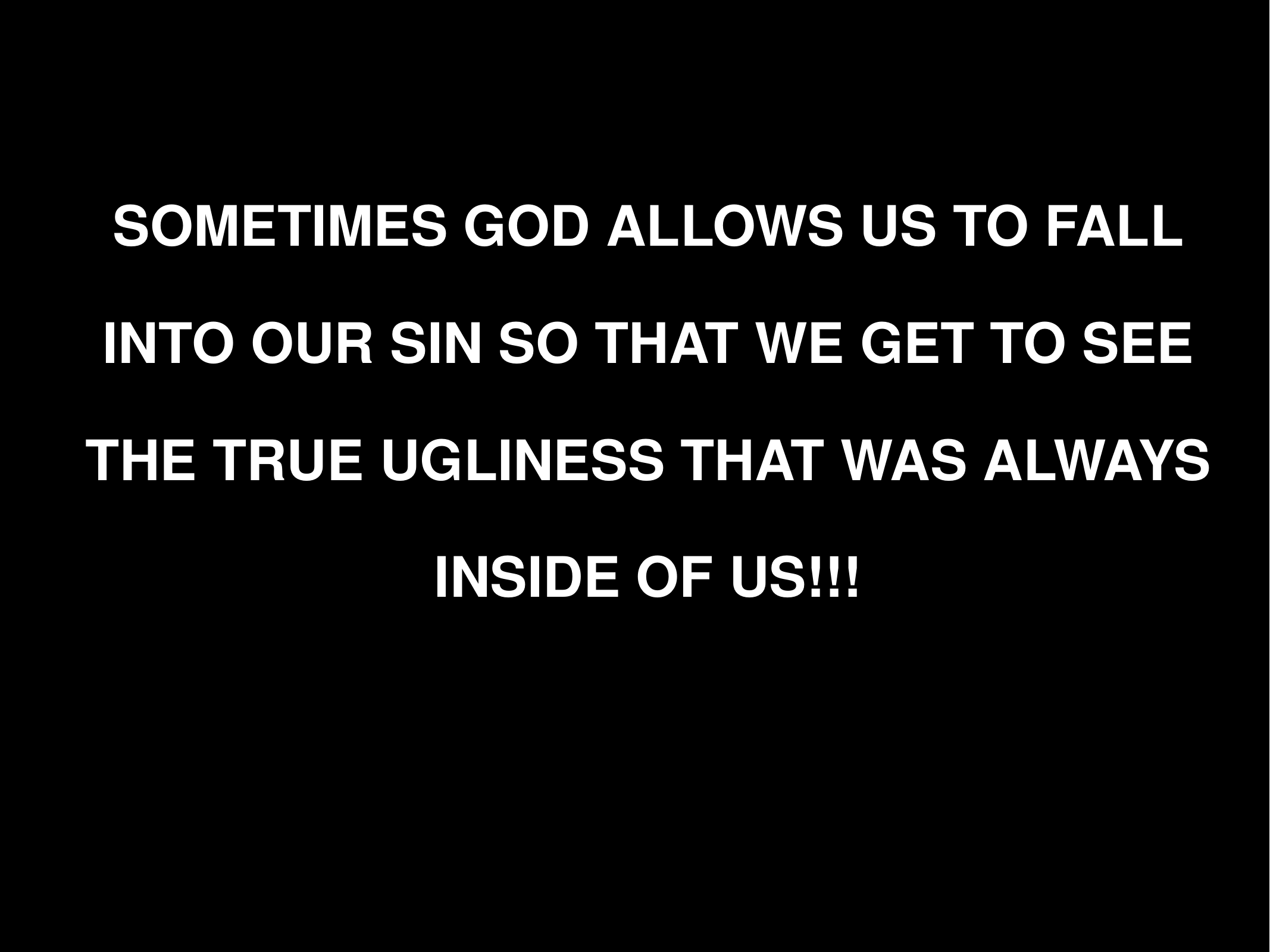

# SOMETIMES GOD ALLOWS US TO FALL INTO OUR SIN SO THAT WE GET TO SEE THE TRUE UGLINESS THAT WAS ALWAYS INSIDE OF US!!!